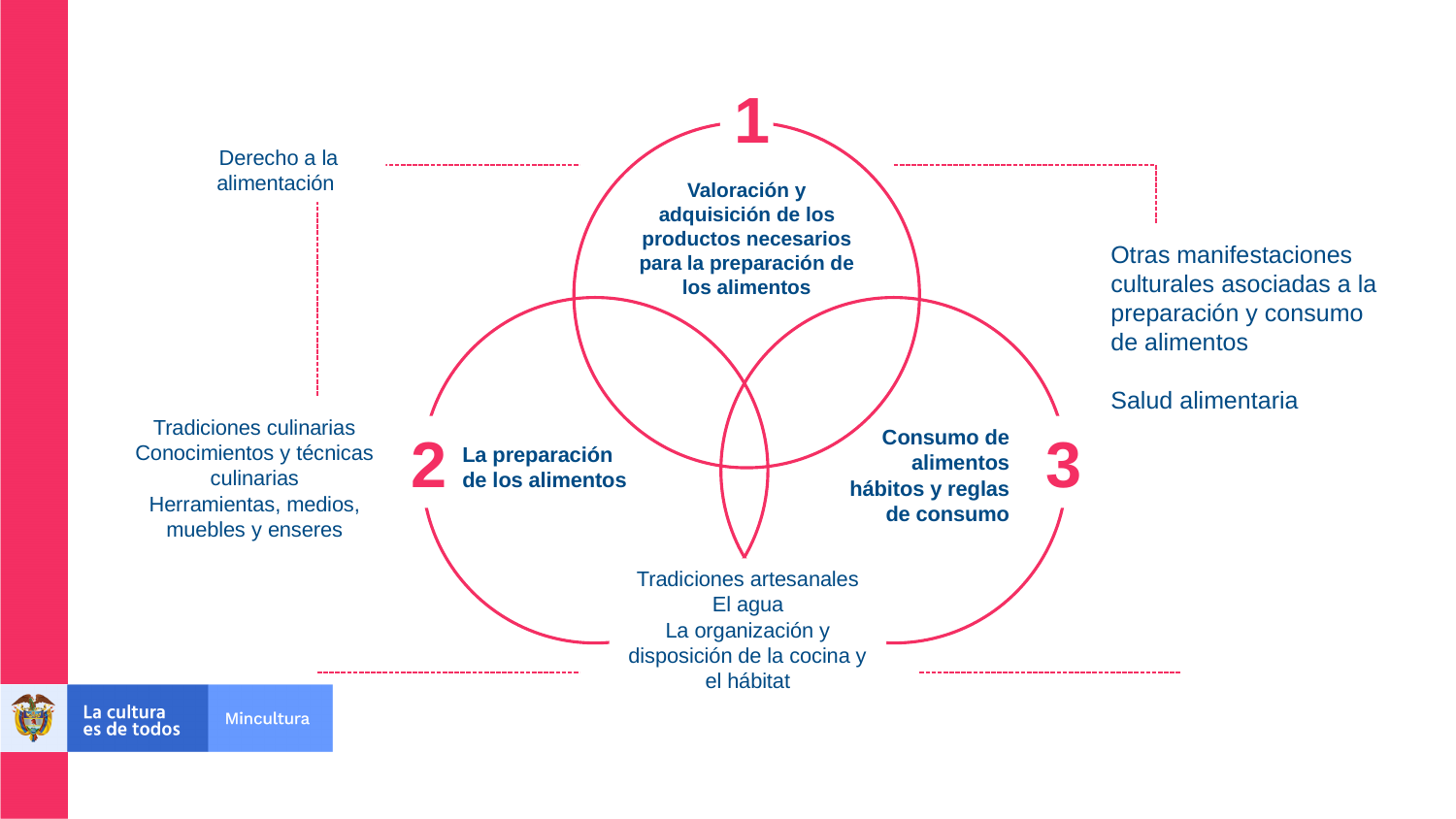

1

Derecho a la alimentación
Valoración y adquisición de los productos necesarios para la preparación de los alimentos
Otras manifestaciones culturales asociadas a la preparación y consumo de alimentos

Salud alimentaria

Tradiciones culinarias
Conocimientos y técnicas culinarias
Herramientas, medios, muebles y enseres
2
3
Consumo de alimentos hábitos y reglas de consumo
La preparación de los alimentos
Tradiciones artesanales
El agua
La organización y disposición de la cocina y el hábitat